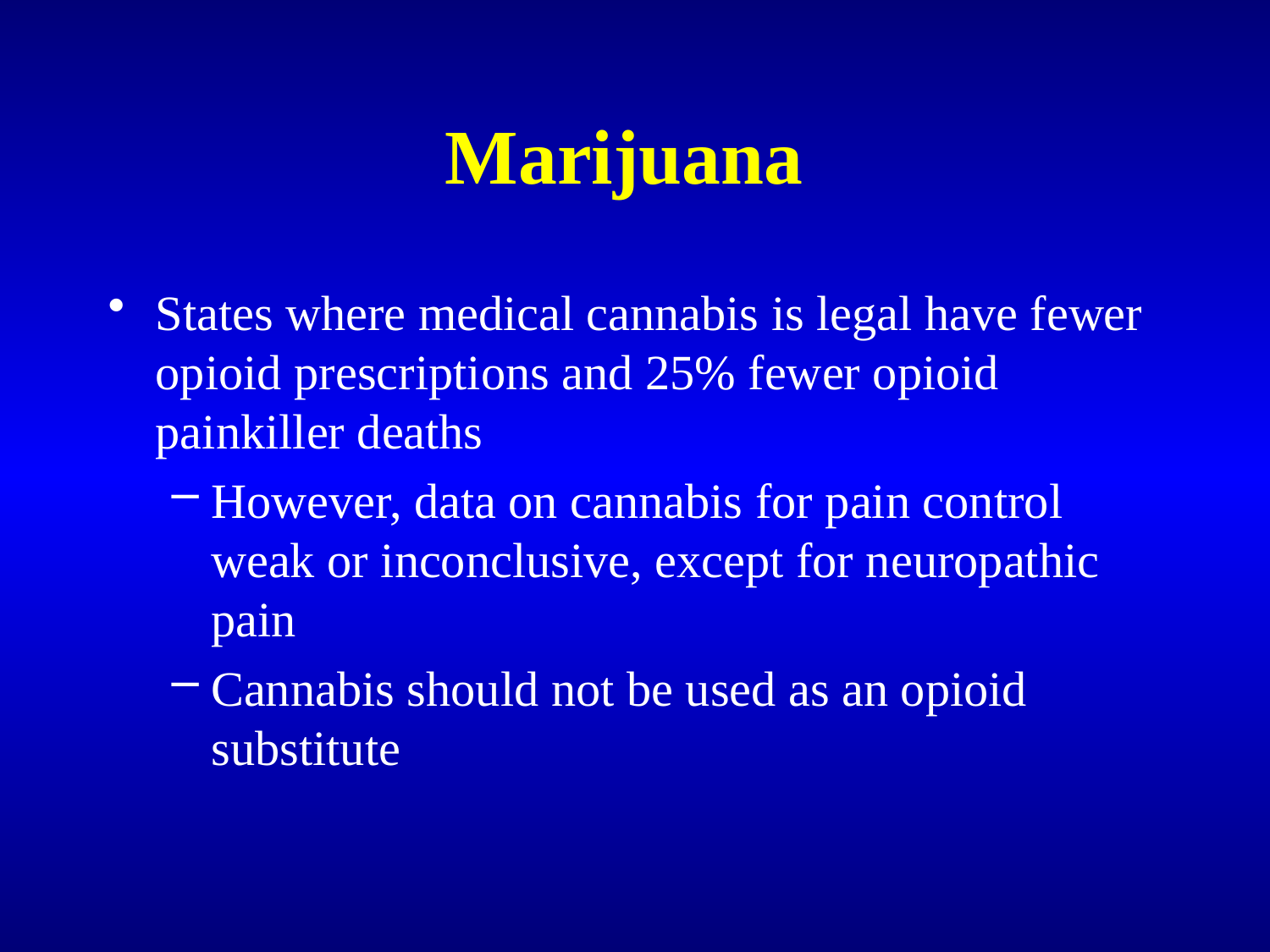

# Marijuana
States where medical cannabis is legal have fewer opioid prescriptions and 25% fewer opioid painkiller deaths
However, data on cannabis for pain control weak or inconclusive, except for neuropathic pain
Cannabis should not be used as an opioid substitute